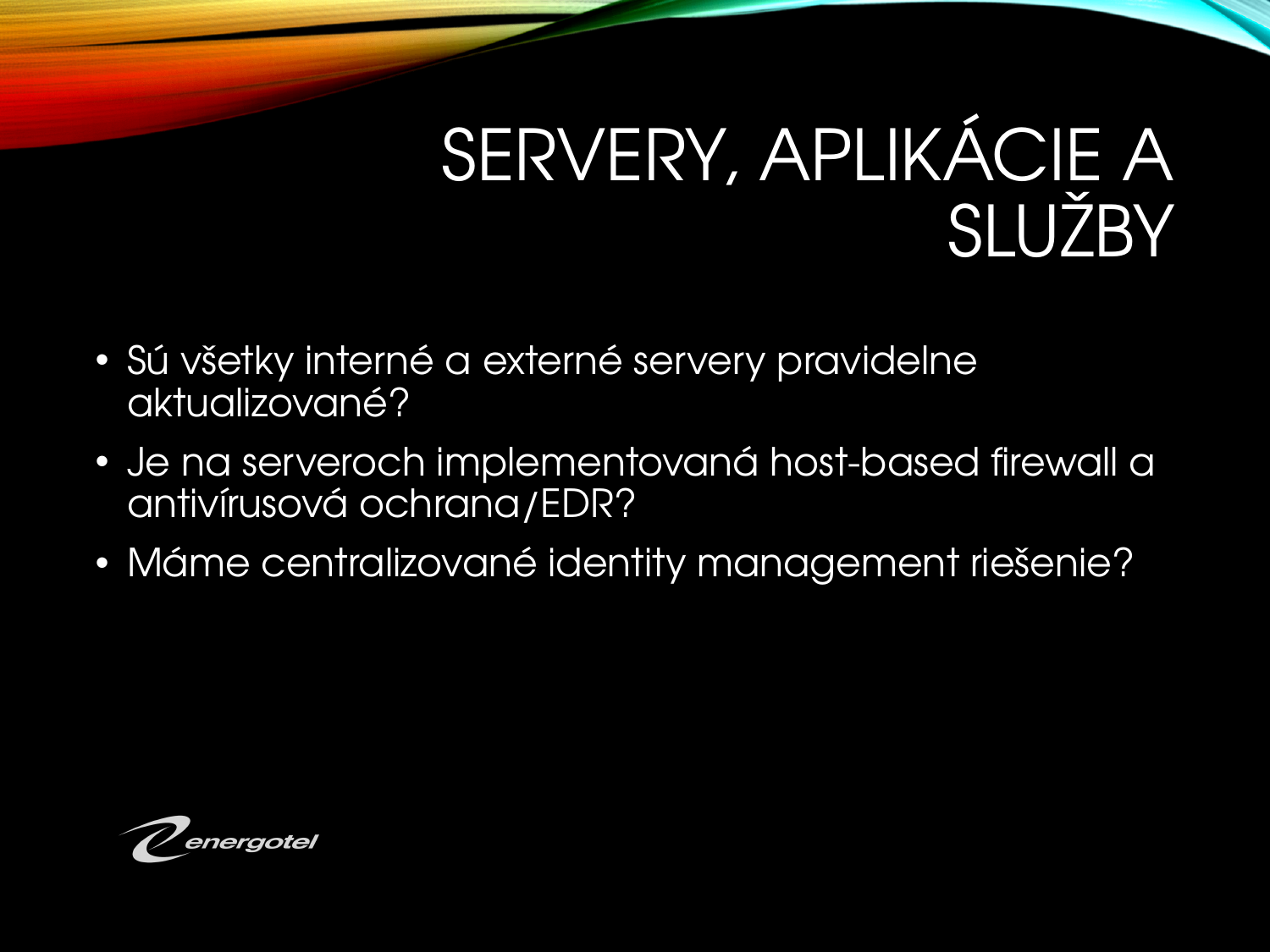

# Servery, aplikácie a služby
Sú všetky interné a externé servery pravidelne aktualizované?
Je na serveroch implementovaná host-based firewall a antivírusová ochrana/EDR?
Máme centralizované identity management riešenie?